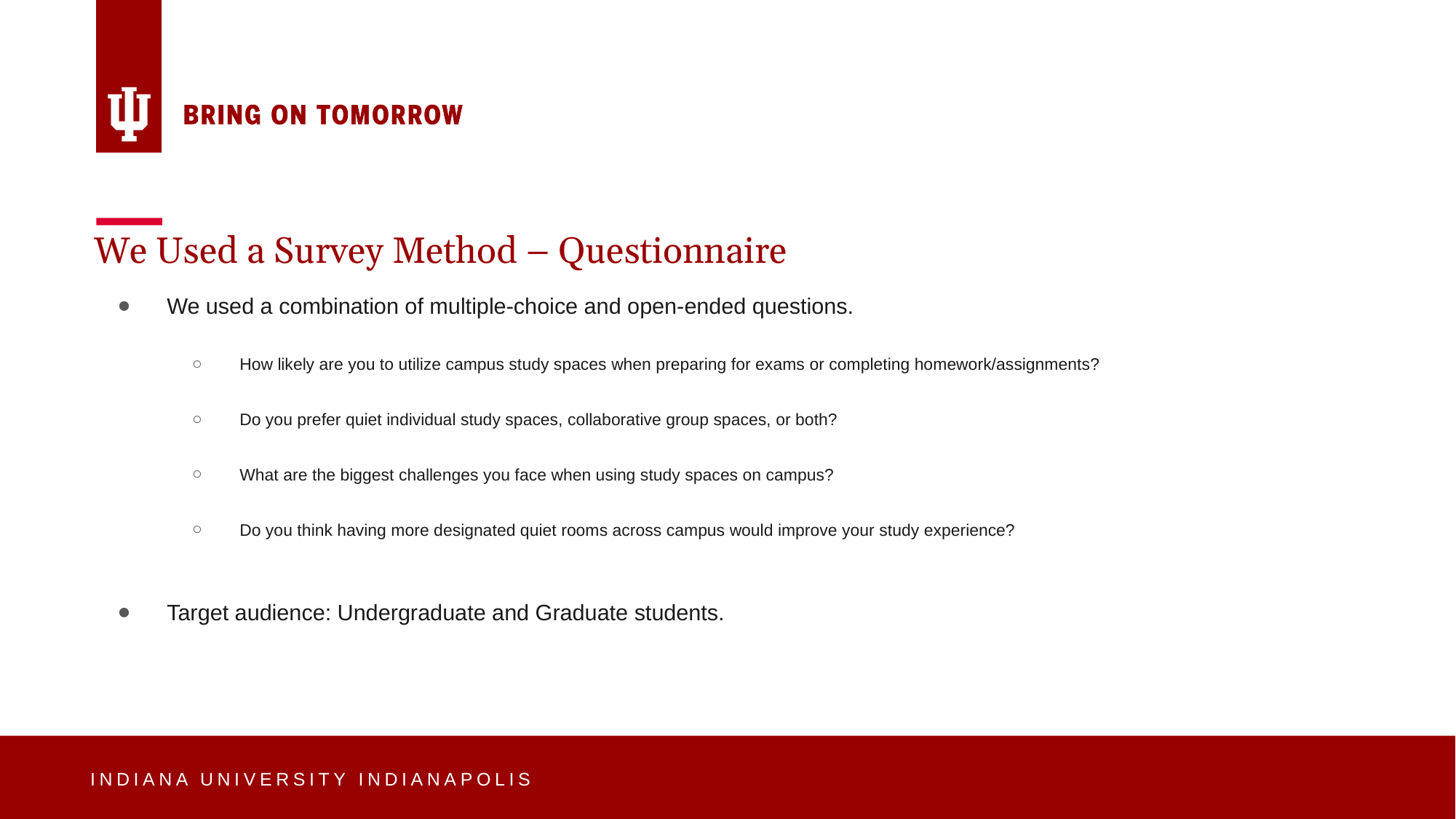

# We Used a Survey Method – Questionnaire
We used a combination of multiple-choice and open-ended questions.
How likely are you to utilize campus study spaces when preparing for exams or completing homework/assignments?
Do you prefer quiet individual study spaces, collaborative group spaces, or both?
What are the biggest challenges you face when using study spaces on campus?
Do you think having more designated quiet rooms across campus would improve your study experience?

Target audience: Undergraduate and Graduate students.